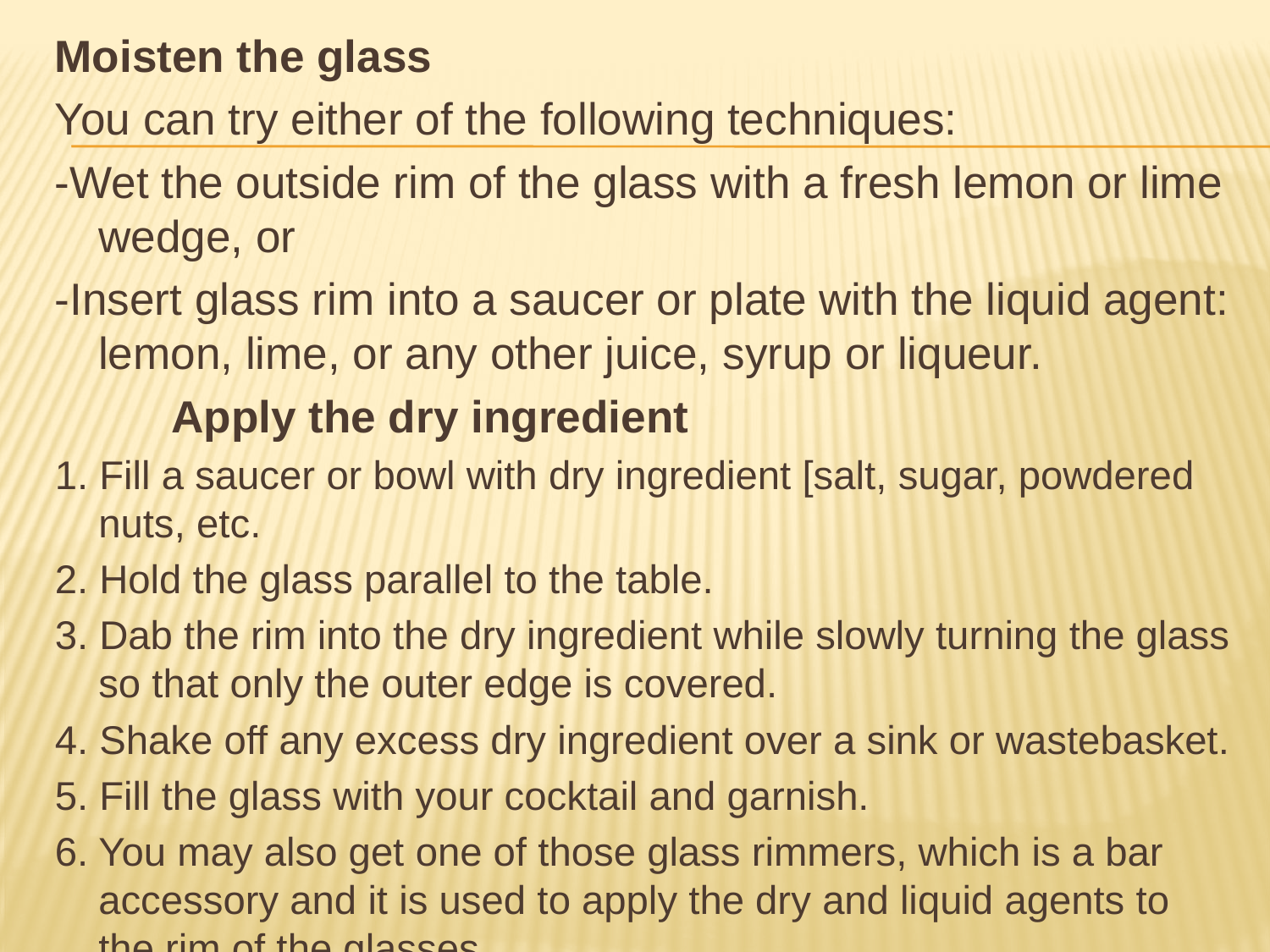

Moisten the glass
You can try either of the following techniques:
-Wet the outside rim of the glass with a fresh lemon or lime wedge, or
-Insert glass rim into a saucer or plate with the liquid agent: lemon, lime, or any other juice, syrup or liqueur.
Apply the dry ingredient
1. Fill a saucer or bowl with dry ingredient [salt, sugar, powdered nuts, etc.
2. Hold the glass parallel to the table.
3. Dab the rim into the dry ingredient while slowly turning the glass so that only the outer edge is covered.
4. Shake off any excess dry ingredient over a sink or wastebasket.
5. Fill the glass with your cocktail and garnish.
6. You may also get one of those glass rimmers, which is a bar accessory and it is used to apply the dry and liquid agents to the rim of the glasses.

#